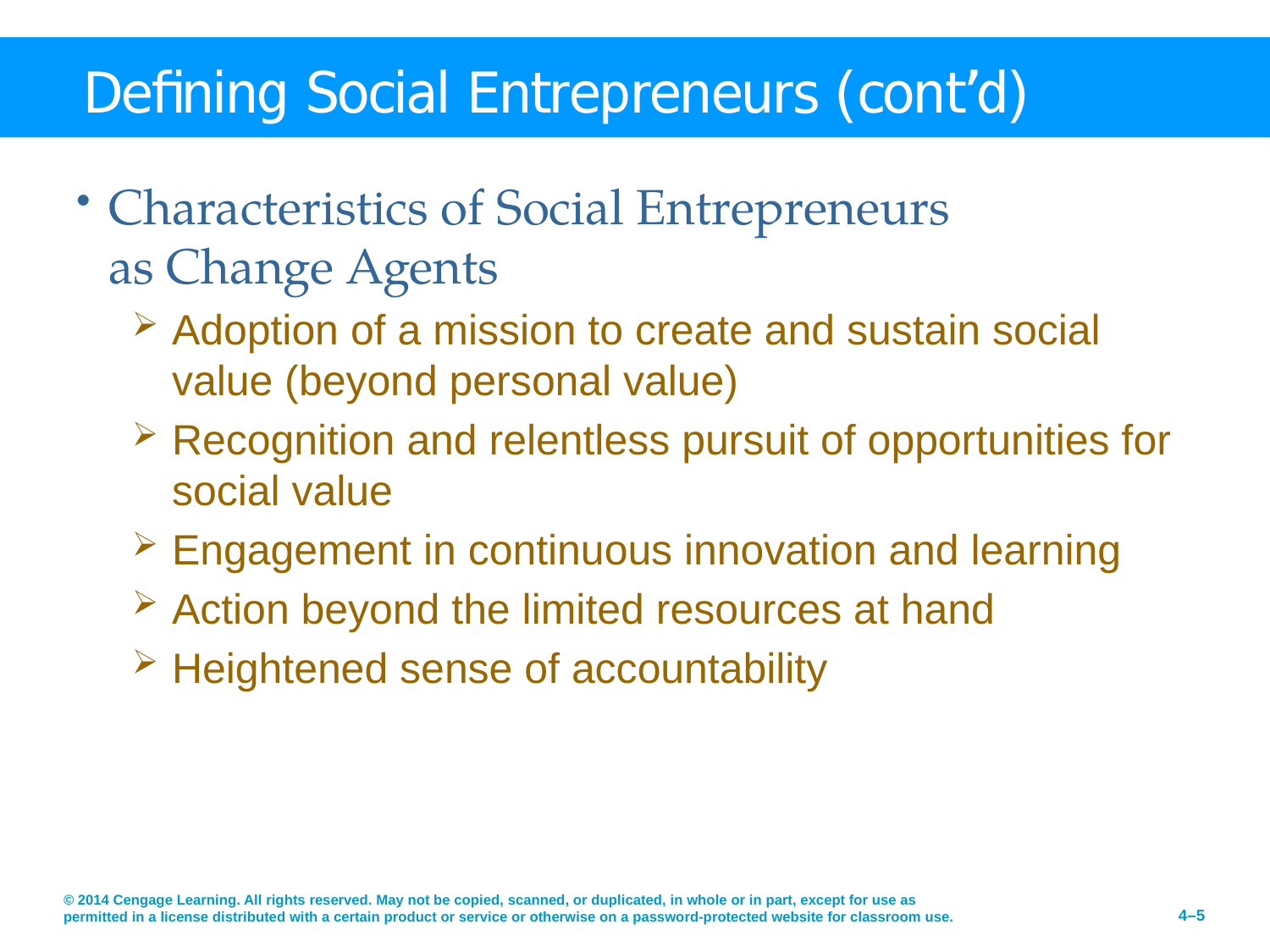

# Defining Social Entrepreneurs (cont’d)
Characteristics of Social Entrepreneurs
as Change Agents
Adoption of a mission to create and sustain social value (beyond personal value)
Recognition and relentless pursuit of opportunities for social value
Engagement in continuous innovation and learning
Action beyond the limited resources at hand
Heightened sense of accountability
© 2014 Cengage Learning. All rights reserved. May not be copied, scanned, or duplicated, in whole or in part, except for use as permitted in a license distributed with a certain product or service or otherwise on a password-protected website for classroom use.
4–5